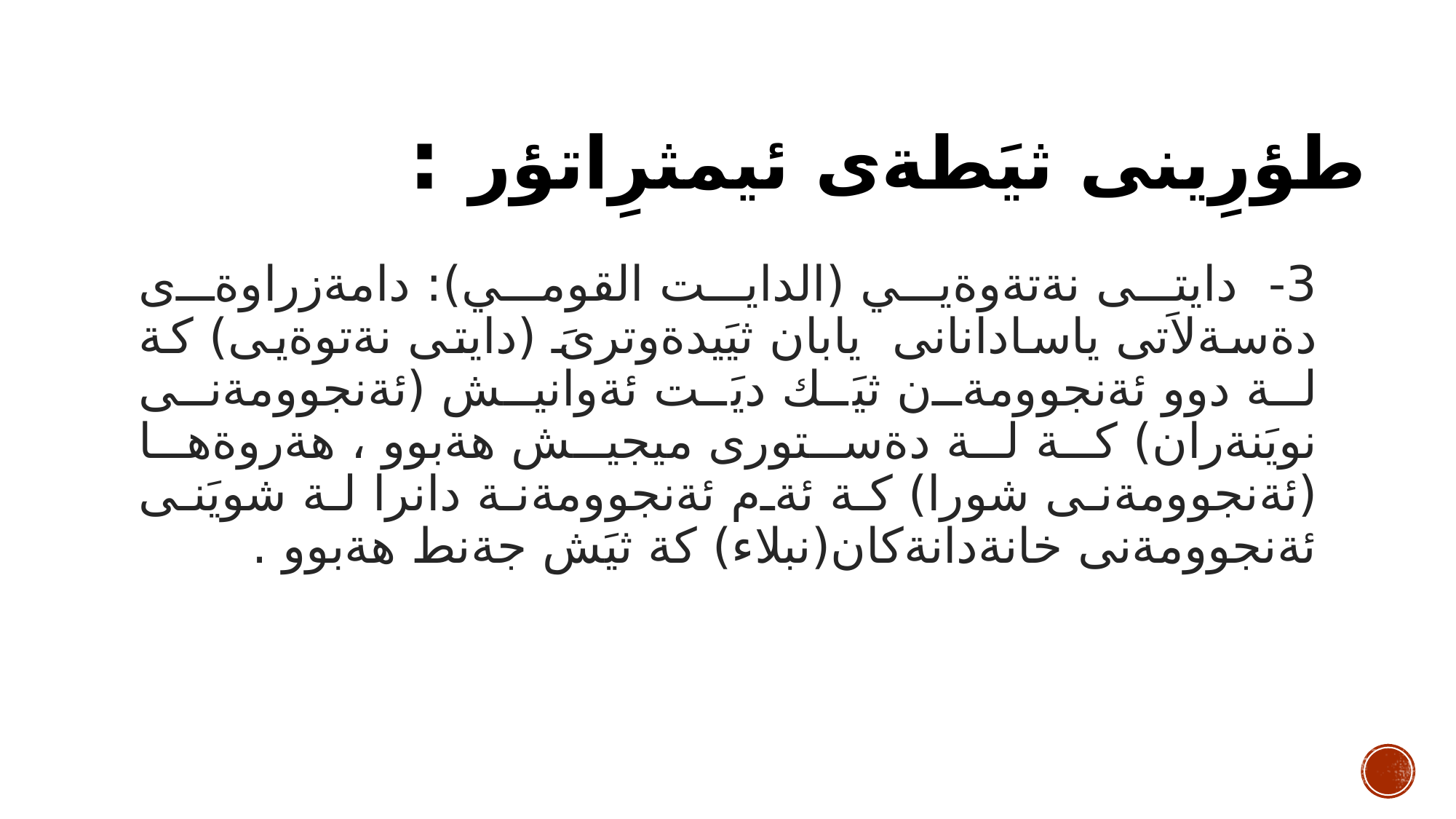

# طؤرِينى ثيَطةى ئيمثرِاتؤر :
3-  دايتى نةتةوةيي (الدايت القومي): دامةزراوةى دةسةلاَتى ياسادانانى  يابان ثيَيدةوترىَ (دايتى نةتوةيى) كة لة دوو ئةنجوومةن ثيَك ديَت ئةوانيش (ئةنجوومةنى نويَنةران) كة لة دةستورى ميجيش هةبوو ، هةروةها (ئةنجوومةنى شورا) كة ئةم ئةنجوومةنة دانرا لة شويَنى ئةنجوومةنى خانةدانةكان(نبلاء) كة ثيَش جةنط هةبوو .